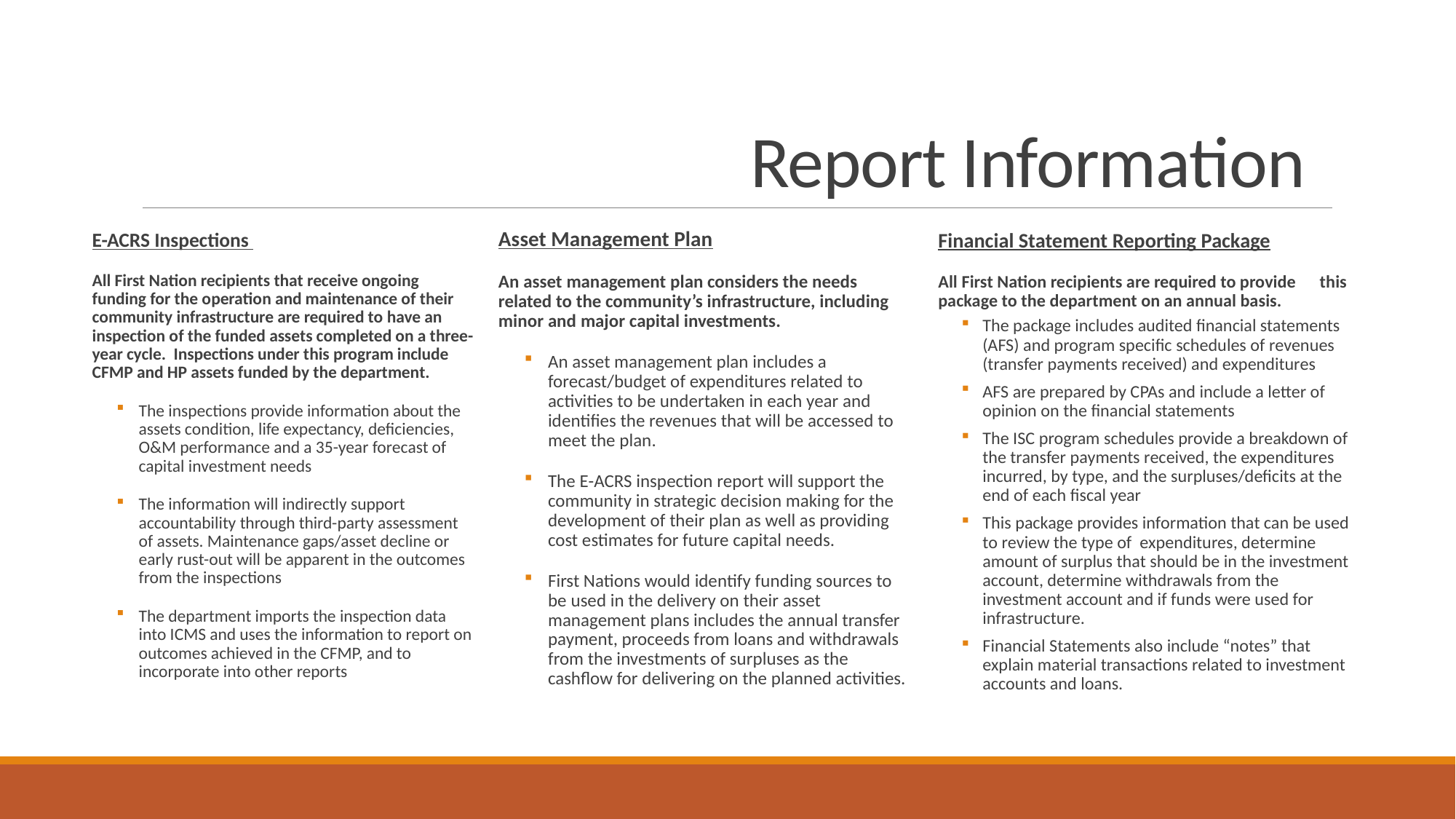

# Report Information
Asset Management Plan
An asset management plan considers the needs related to the community’s infrastructure, including minor and major capital investments.
An asset management plan includes a forecast/budget of expenditures related to activities to be undertaken in each year and identifies the revenues that will be accessed to meet the plan.
The E-ACRS inspection report will support the community in strategic decision making for the development of their plan as well as providing cost estimates for future capital needs.
First Nations would identify funding sources to be used in the delivery on their asset management plans includes the annual transfer payment, proceeds from loans and withdrawals from the investments of surpluses as the cashflow for delivering on the planned activities.

E-ACRS Inspections
All First Nation recipients that receive ongoing funding for the operation and maintenance of their community infrastructure are required to have an inspection of the funded assets completed on a three-year cycle.  Inspections under this program include CFMP and HP assets funded by the department.
The inspections provide information about the assets condition, life expectancy, deficiencies, O&M performance and a 35-year forecast of capital investment needs
The information will indirectly support accountability through third-party assessment of assets. Maintenance gaps/asset decline or early rust-out will be apparent in the outcomes from the inspections
The department imports the inspection data into ICMS and uses the information to report on outcomes achieved in the CFMP, and to incorporate into other reports

Financial Statement Reporting Package
All First Nation recipients are required to provide      this package to the department on an annual basis.
The package includes audited financial statements (AFS) and program specific schedules of revenues (transfer payments received) and expenditures
AFS are prepared by CPAs and include a letter of opinion on the financial statements
The ISC program schedules provide a breakdown of the transfer payments received, the expenditures incurred, by type, and the surpluses/deficits at the end of each fiscal year
This package provides information that can be used to review the type of  expenditures, determine amount of surplus that should be in the investment account, determine withdrawals from the investment account and if funds were used for infrastructure.
Financial Statements also include “notes” that explain material transactions related to investment accounts and loans.